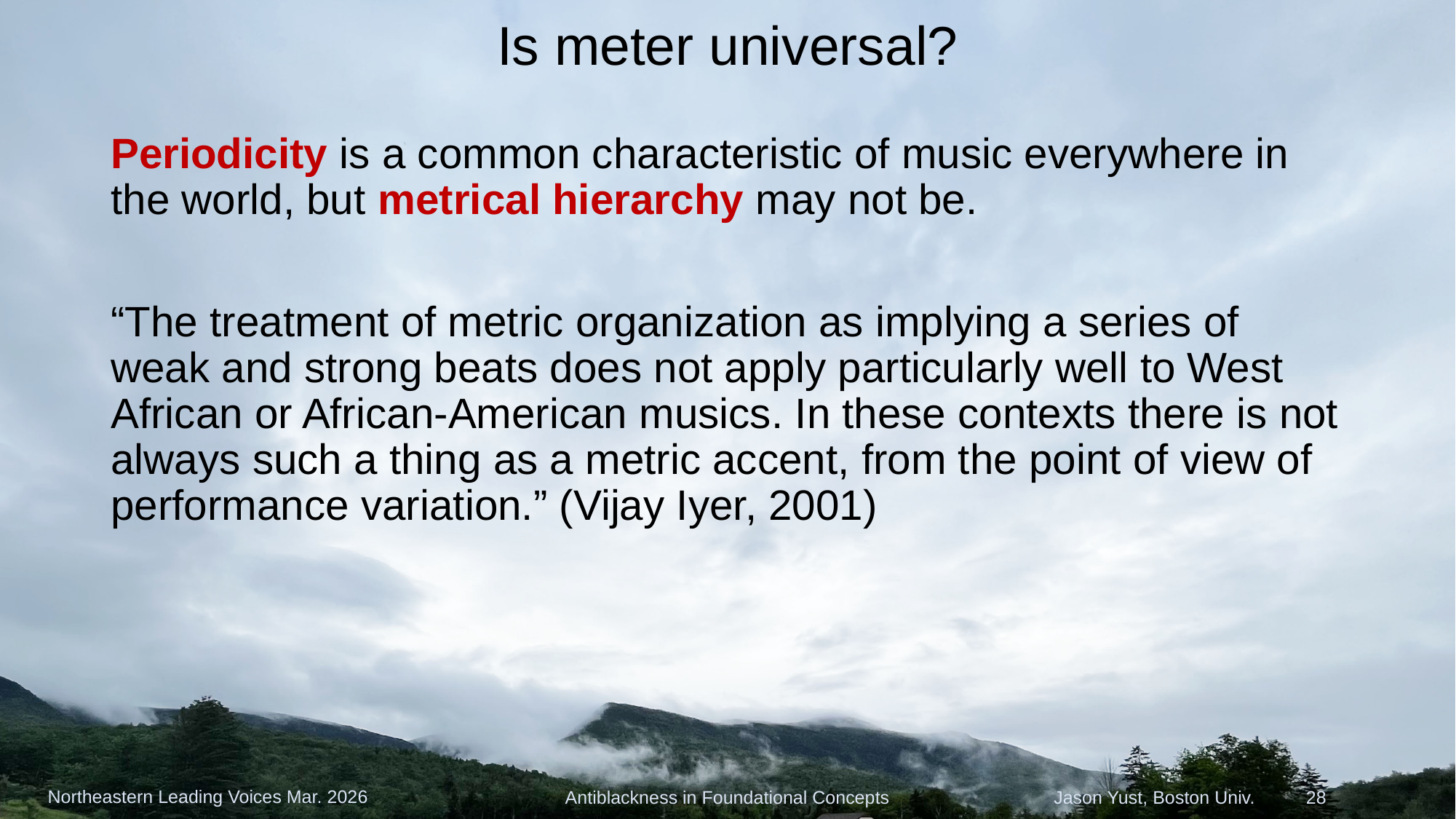

# Is meter universal?
Periodicity is a common characteristic of music everywhere in the world, but metrical hierarchy may not be.

“The treatment of metric organization as implying a series of weak and strong beats does not apply particularly well to West African or African-American musics. In these contexts there is not always such a thing as a metric accent, from the point of view of performance variation.” (Vijay Iyer, 2001)

Northeastern Leading Voices Mar. 2026
Antiblackness in Foundational Concepts
Jason Yust, Boston Univ.          28